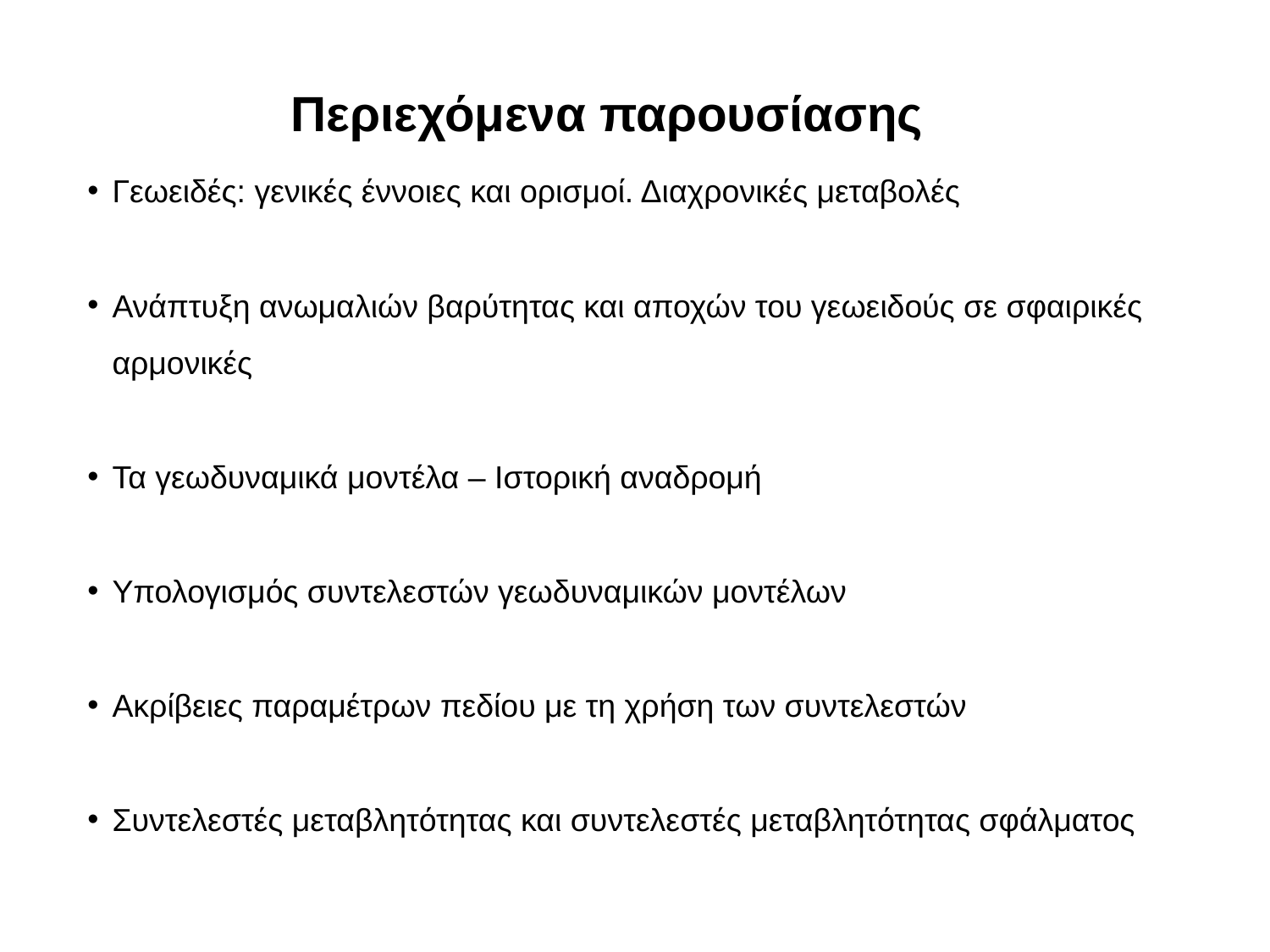

Περιεχόμενα παρουσίασης
Γεωειδές: γενικές έννοιες και ορισμοί. Διαχρονικές μεταβολές

Ανάπτυξη ανωμαλιών βαρύτητας και αποχών του γεωειδούς σε σφαιρικές αρμονικές

Τα γεωδυναμικά μοντέλα – Ιστορική αναδρομή

Υπολογισμός συντελεστών γεωδυναμικών μοντέλων

Ακρίβειες παραμέτρων πεδίου με τη χρήση των συντελεστών

Συντελεστές μεταβλητότητας και συντελεστές μεταβλητότητας σφάλματος